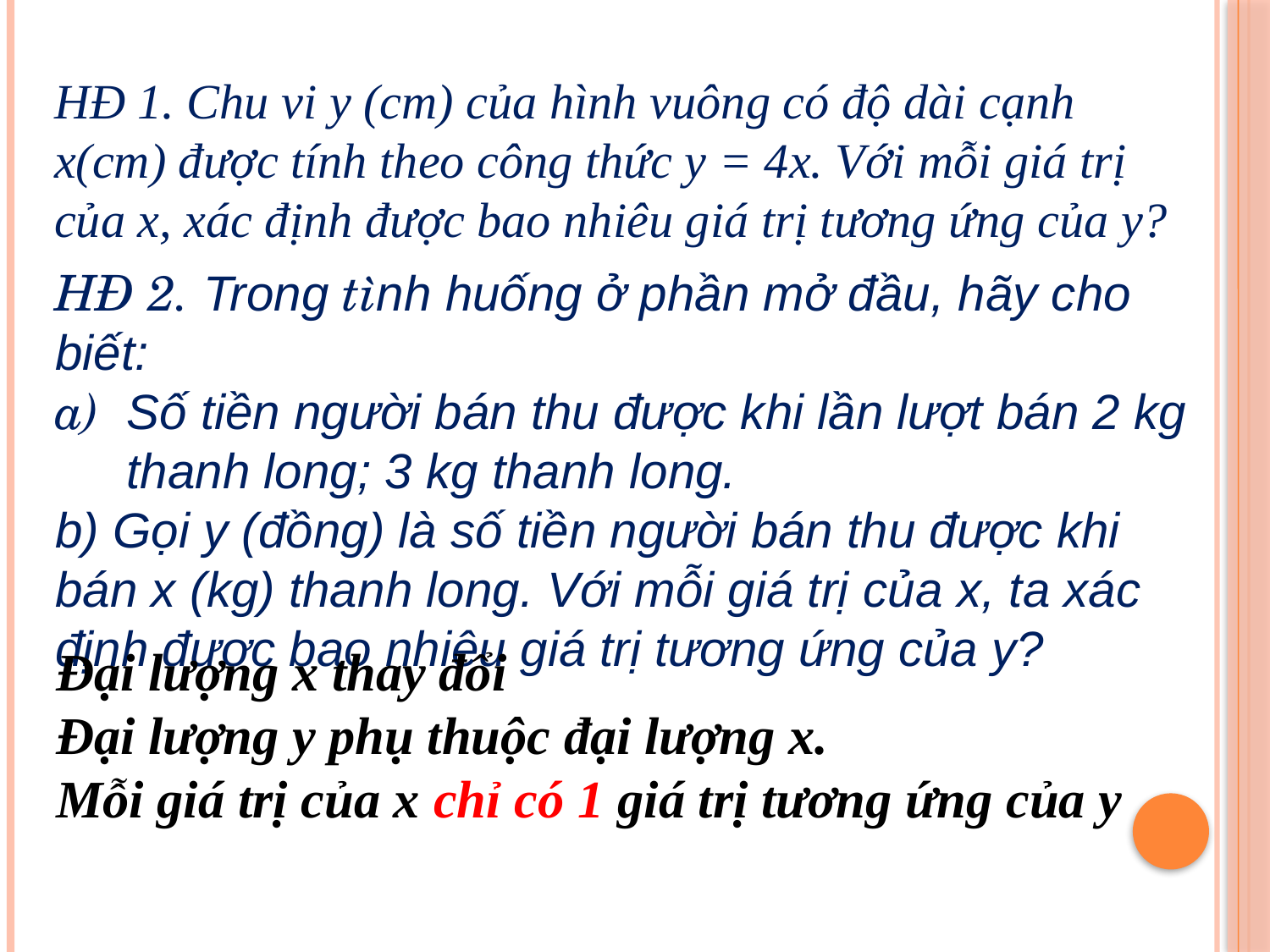

HĐ 1. Chu vi y (cm) của hình vuông có độ dài cạnh x(cm) được tính theo công thức y = 4x. Với mỗi giá trị của x, xác định được bao nhiêu giá trị tương ứng của y?
HĐ 2. Trong tình huống ở phần mở đầu, hãy cho biết:
Số tiền người bán thu được khi lần lượt bán 2 kg thanh long; 3 kg thanh long.
b) Gọi y (đồng) là số tiền người bán thu được khi bán x (kg) thanh long. Với mỗi giá trị của x, ta xác định được bao nhiêu giá trị tương ứng của y?
Đại lượng x thay đổi
Đại lượng y phụ thuộc đại lượng x.
Mỗi giá trị của x chỉ có 1 giá trị tương ứng của y